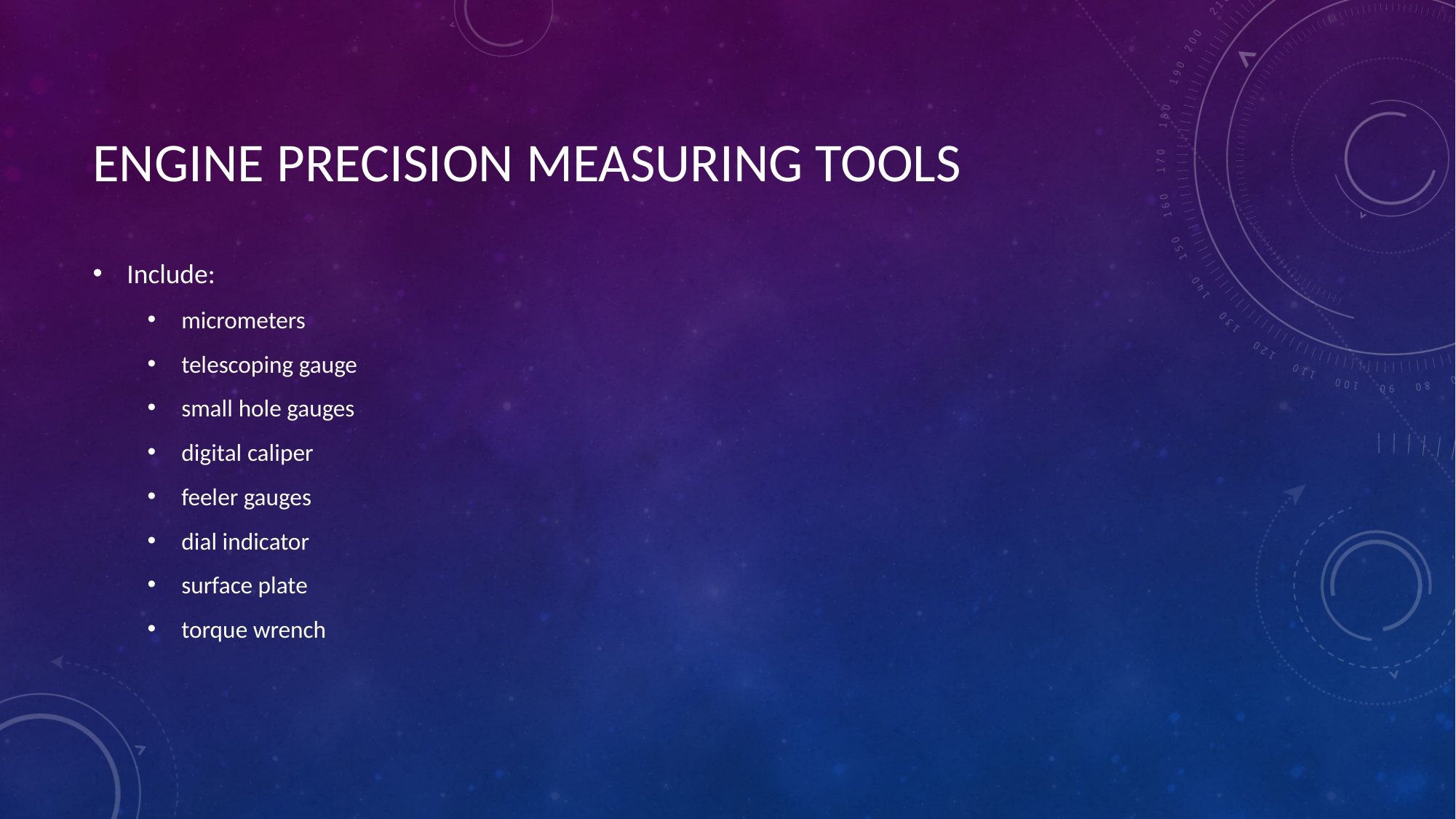

# Engine precision measuring tools
Include:
micrometers
telescoping gauge
small hole gauges
digital caliper
feeler gauges
dial indicator
surface plate
torque wrench